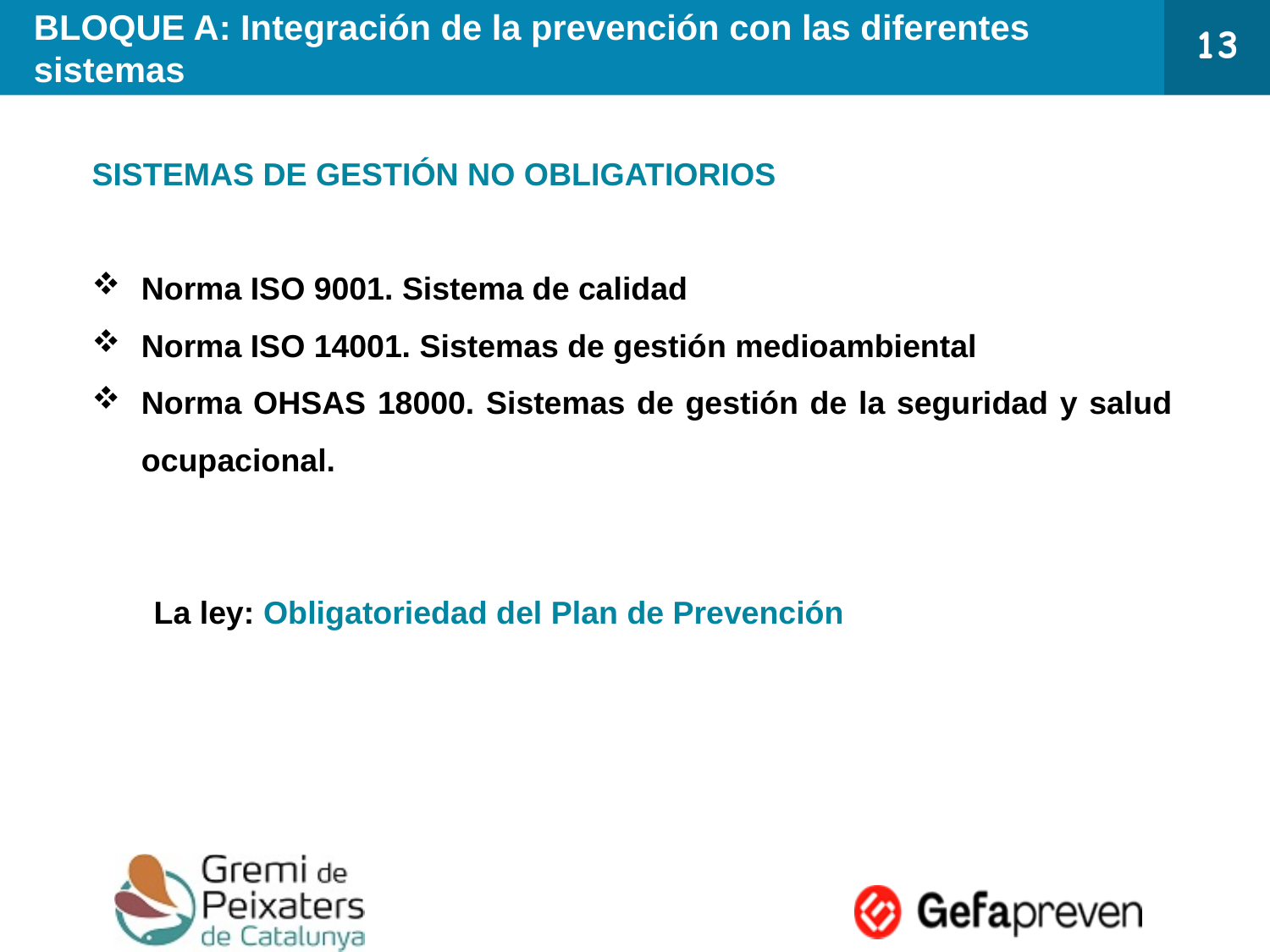

13
# BLOQUE A: Integración de la prevención con las diferentes sistemas
SISTEMAS DE GESTIÓN NO OBLIGATIORIOS

Norma ISO 9001. Sistema de calidad
Norma ISO 14001. Sistemas de gestión medioambiental
Norma OHSAS 18000. Sistemas de gestión de la seguridad y salud ocupacional.

La ley: Obligatoriedad del Plan de Prevención